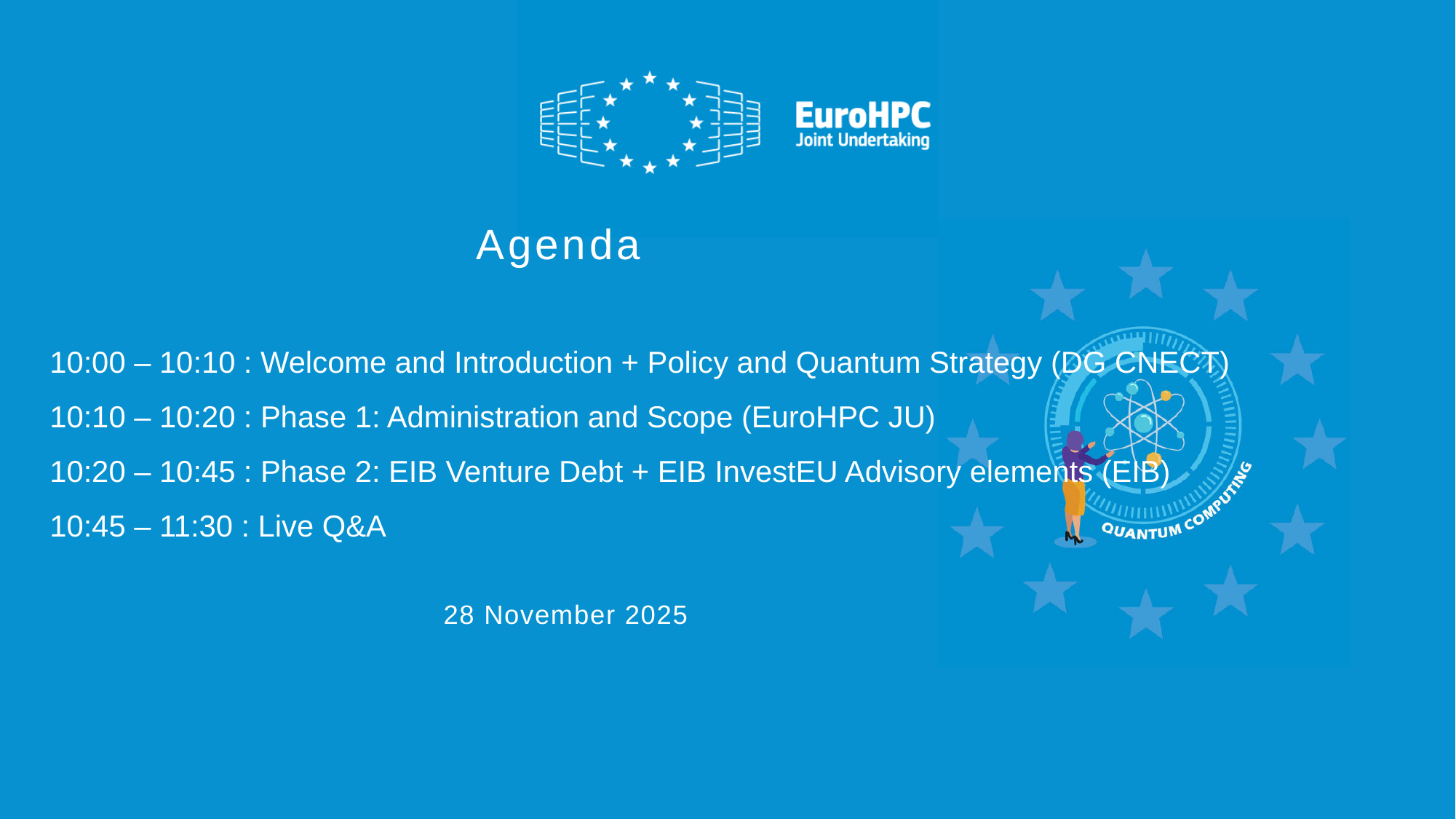

Agenda
10:00 – 10:10 : Welcome and Introduction + Policy and Quantum Strategy (DG CNECT)
10:10 – 10:20 : Phase 1: Administration and Scope (EuroHPC JU)
10:20 – 10:45 : Phase 2: EIB Venture Debt + EIB InvestEU Advisory elements (EIB)
10:45 – 11:30 : Live Q&A
28 November 2025